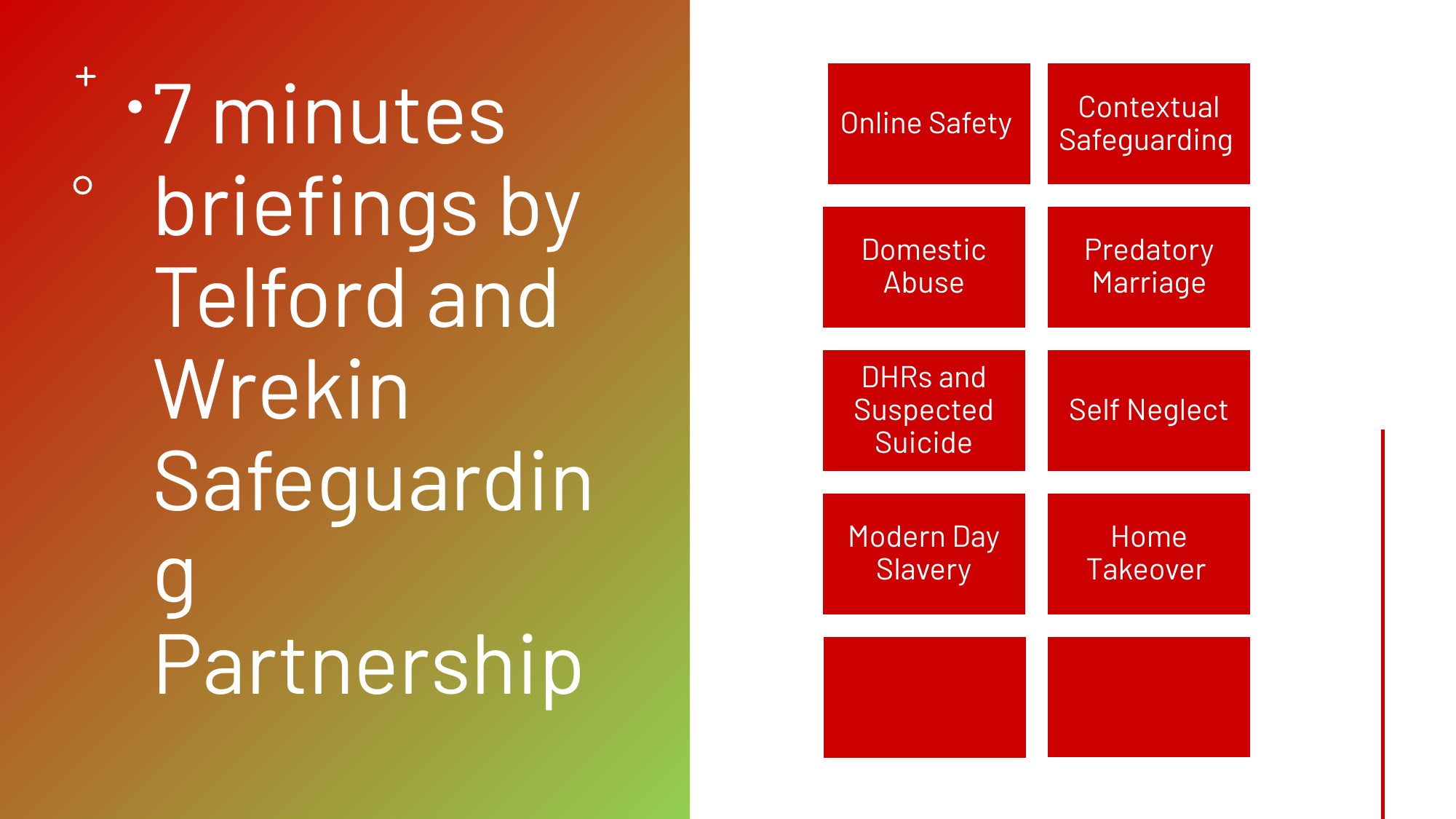

# 7 minutes briefings by Telford and Wrekin Safeguarding Partnership
Online Safety
Contextual Safeguarding
Domestic Abuse
Predatory Marriage
DHRs and Suspected Suicide
Self Neglect
Modern Day Slavery
Home Takeover